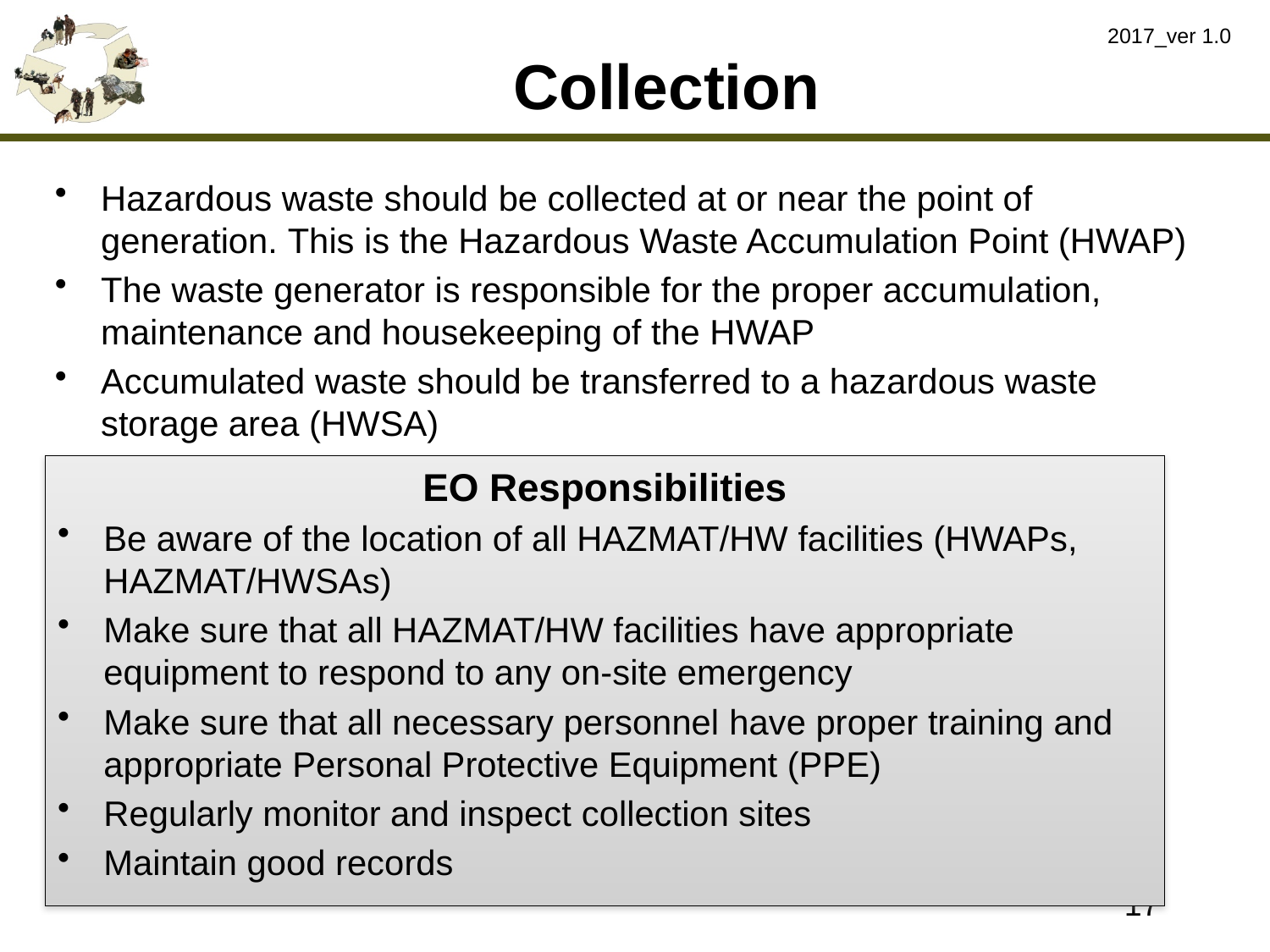

2017_ver 1.0
# Collection
Hazardous waste should be collected at or near the point of generation. This is the Hazardous Waste Accumulation Point (HWAP)
The waste generator is responsible for the proper accumulation, maintenance and housekeeping of the HWAP
Accumulated waste should be transferred to a hazardous waste storage area (HWSA)

EO Responsibilities
Be aware of the location of all HAZMAT/HW facilities (HWAPs, HAZMAT/HWSAs)
Make sure that all HAZMAT/HW facilities have appropriate equipment to respond to any on-site emergency
Make sure that all necessary personnel have proper training and appropriate Personal Protective Equipment (PPE)
Regularly monitor and inspect collection sites
Maintain good records